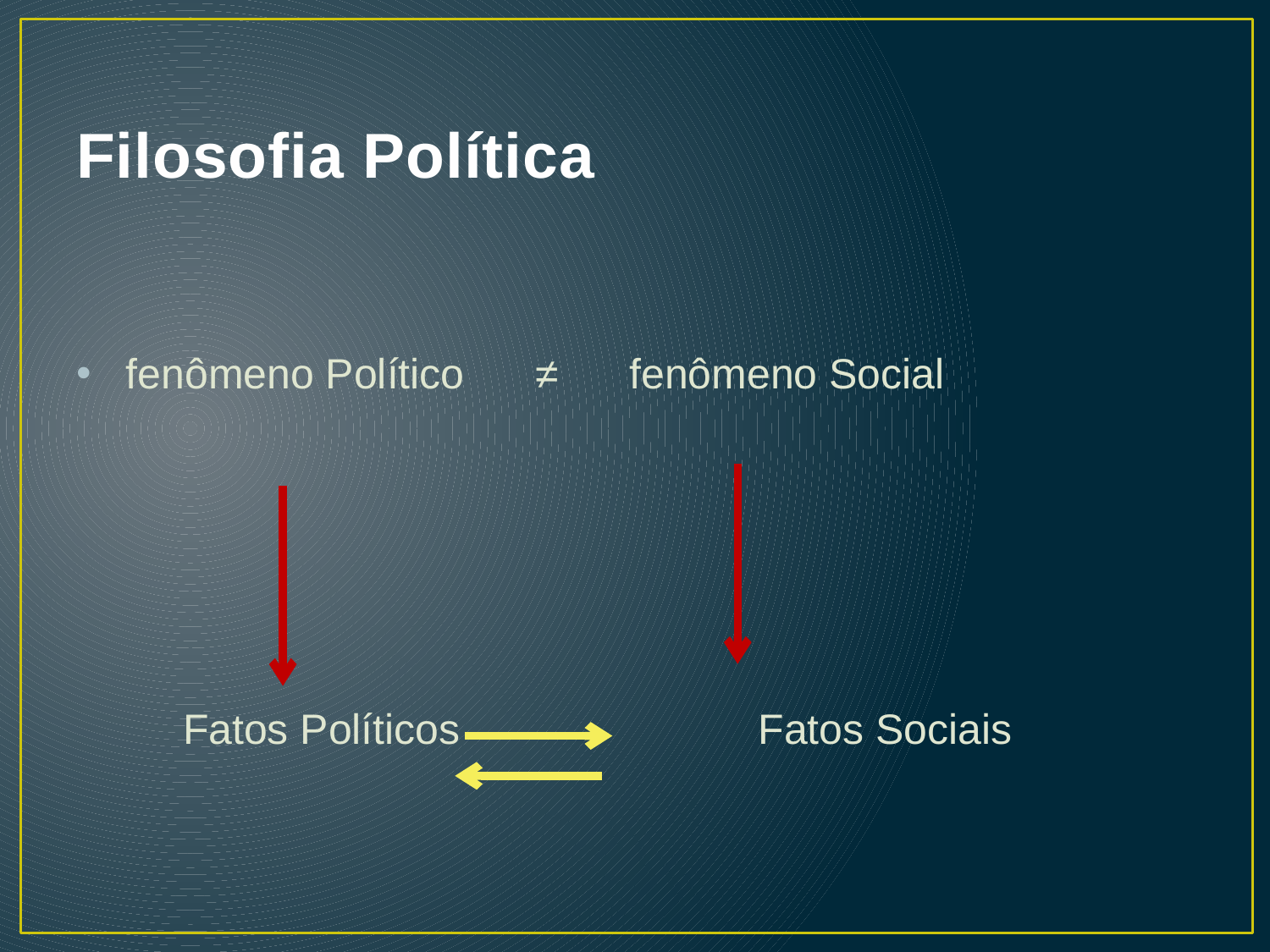

# Filosofia Política

 fenômeno Político      ≠      fenômeno Social

         Fatos Políticos		    Fatos Sociais